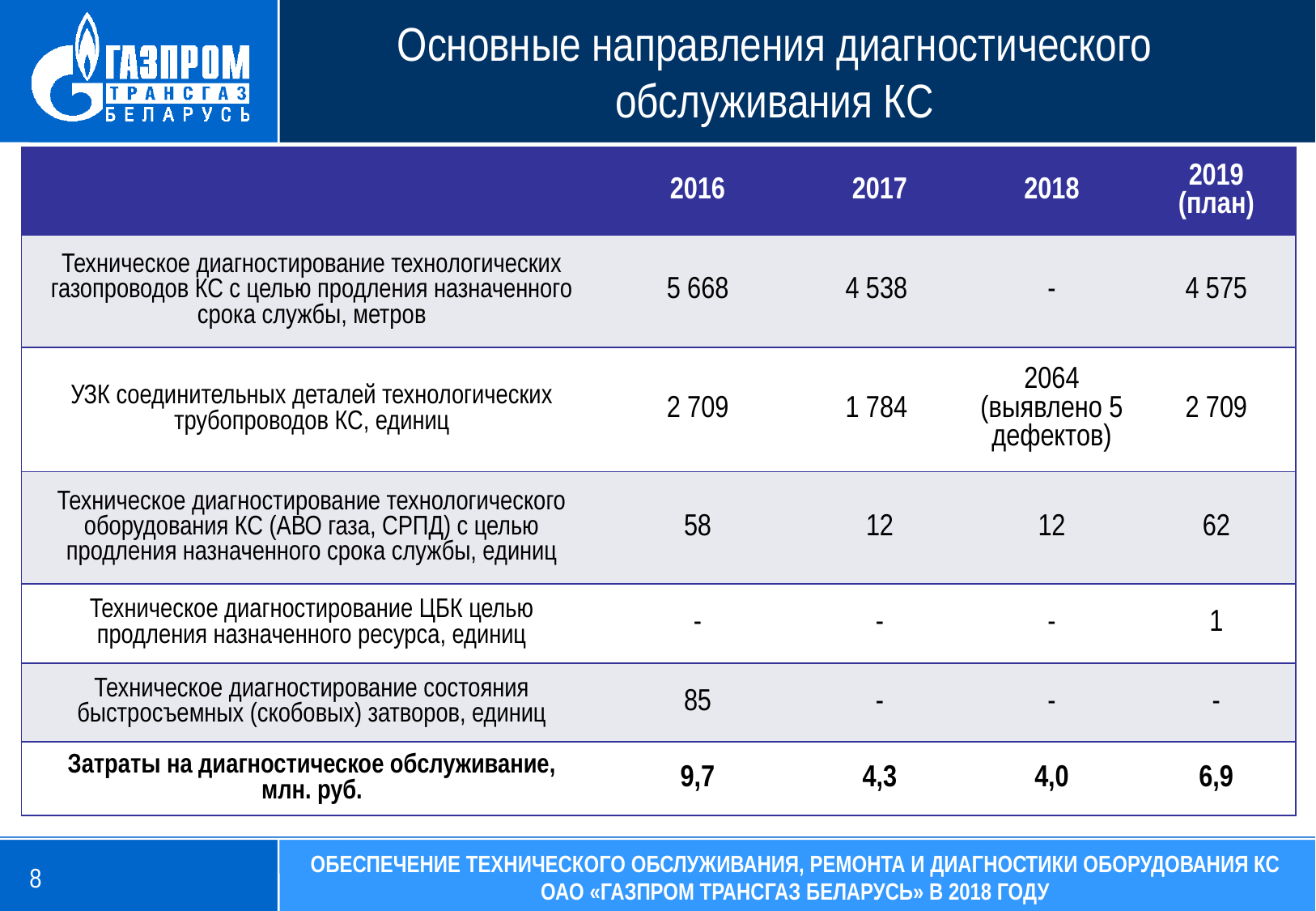

# Основные направления диагностического обслуживания КС
|  | 2016 | 2017 | 2018 | 2019 (план) |
| --- | --- | --- | --- | --- |
| Техническое диагностирование технологических газопроводов КС с целью продления назначенного срока службы, метров | 5 668 | 4 538 | - | 4 575 |
| УЗК соединительных деталей технологических трубопроводов КС, единиц | 2 709 | 1 784 | 2064 (выявлено 5 дефектов) | 2 709 |
| Техническое диагностирование технологического оборудования КС (АВО газа, СРПД) с целью продления назначенного срока службы, единиц | 58 | 12 | 12 | 62 |
| Техническое диагностирование ЦБК целью продления назначенного ресурса, единиц | - | - | - | 1 |
| Техническое диагностирование состояния быстросъемных (скобовых) затворов, единиц | 85 | - | - | - |
| Затраты на диагностическое обслуживание, млн. руб. | 9,7 | 4,3 | 4,0 | 6,9 |
8
Обеспечение технического обслуживания, ремонта и диагностики оборудования КС
ОАО «Газпром трансгаз Беларусь» в 2018 году